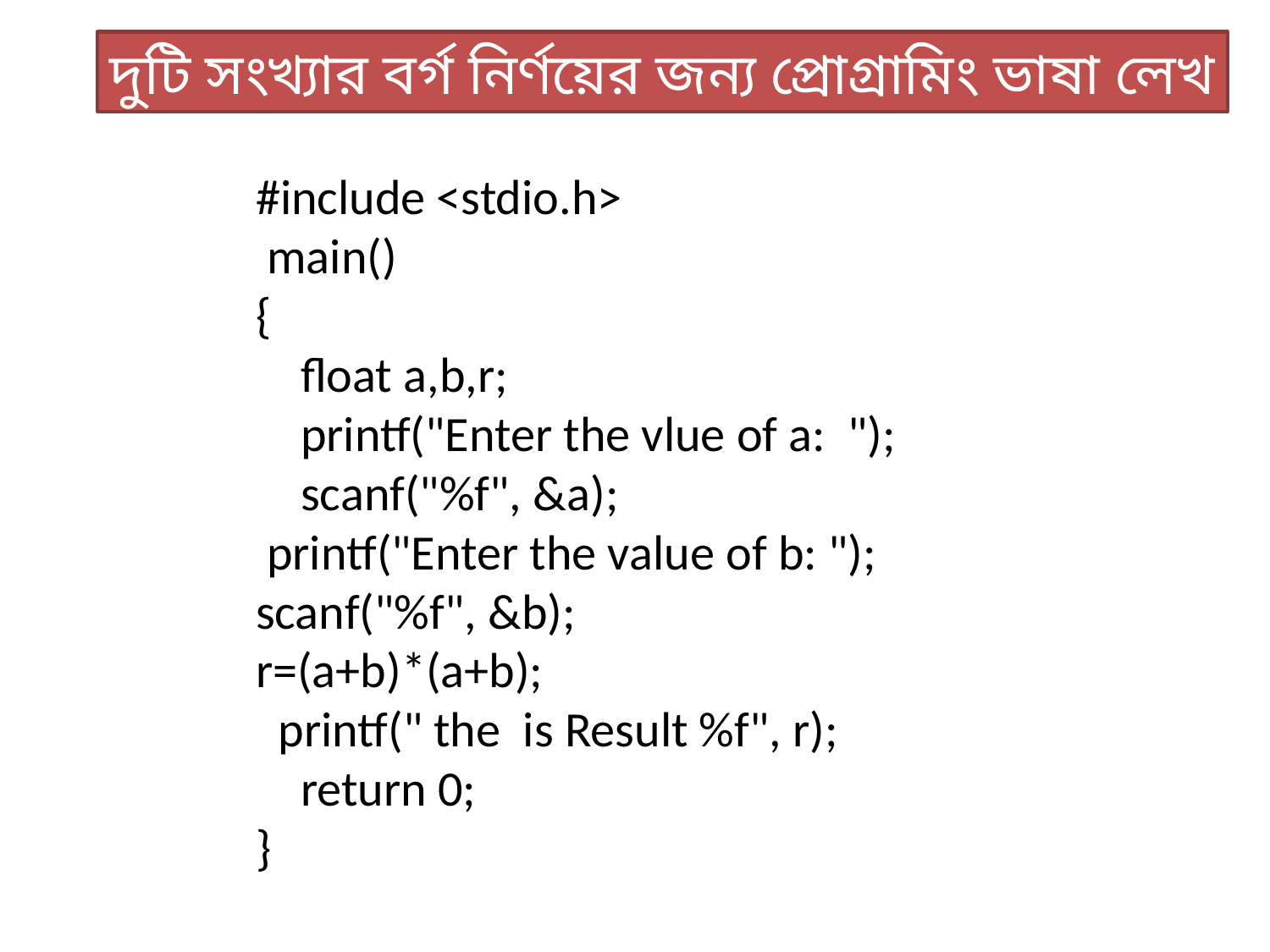

দুটি সংখ্যার বর্গ নির্ণয়ের জন্য প্রোগ্রামিং ভাষা লেখ
#include <stdio.h>
 main()
{
    float a,b,r;
    printf("Enter the vlue of a:  ");
    scanf("%f", &a);
 printf("Enter the value of b: ");
scanf("%f", &b);
r=(a+b)*(a+b);
  printf(" the  is Result %f", r);
    return 0;
}